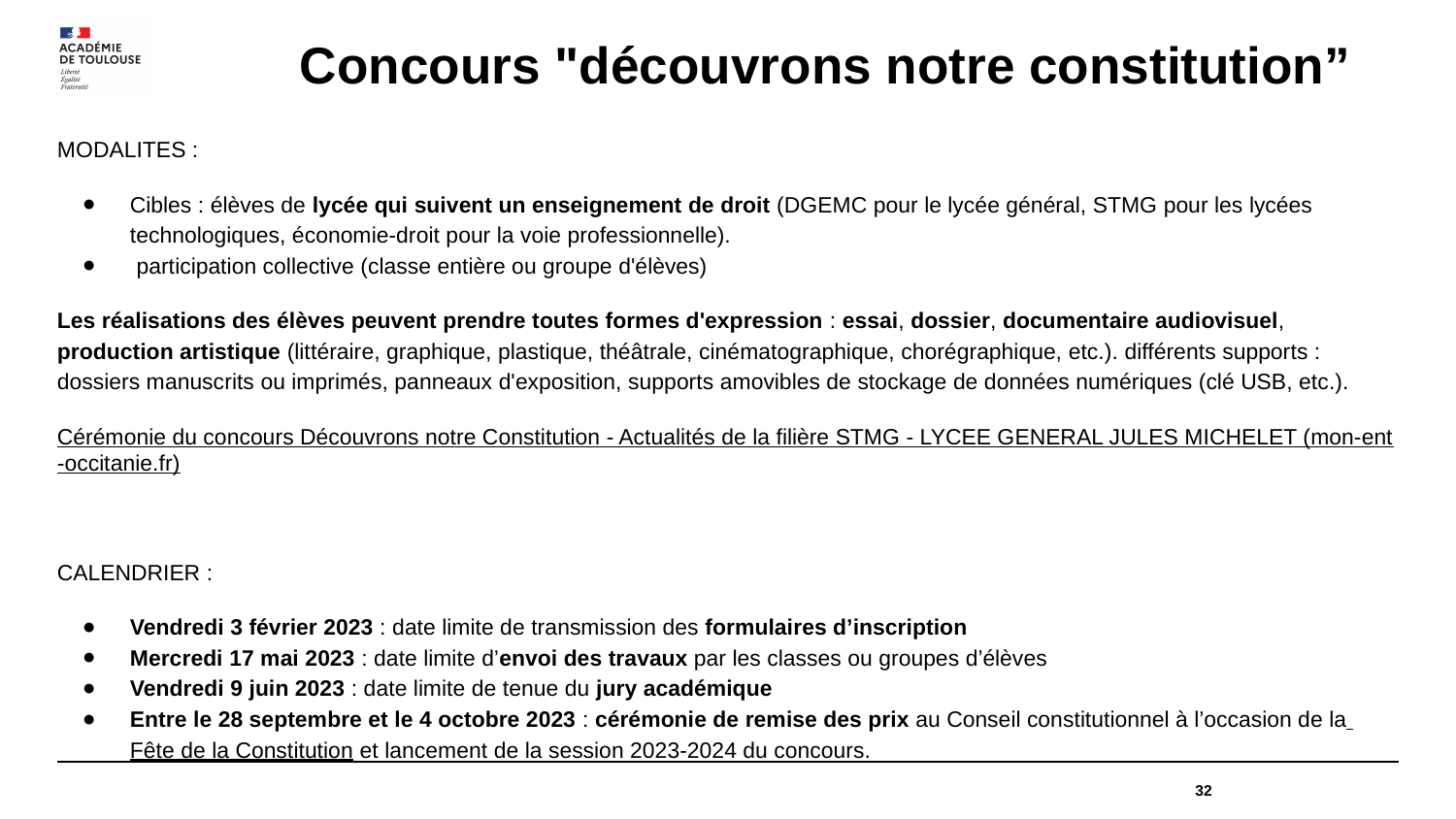

# Concours "découvrons notre constitution”
MODALITES :
Cibles : élèves de lycée qui suivent un enseignement de droit (DGEMC pour le lycée général, STMG pour les lycées technologiques, économie-droit pour la voie professionnelle).
 participation collective (classe entière ou groupe d'élèves)
Les réalisations des élèves peuvent prendre toutes formes d'expression : essai, dossier, documentaire audiovisuel, production artistique (littéraire, graphique, plastique, théâtrale, cinématographique, chorégraphique, etc.). différents supports : dossiers manuscrits ou imprimés, panneaux d'exposition, supports amovibles de stockage de données numériques (clé USB, etc.).
Cérémonie du concours Découvrons notre Constitution - Actualités de la filière STMG - LYCEE GENERAL JULES MICHELET (mon-ent-occitanie.fr)

CALENDRIER :
Vendredi 3 février 2023 : date limite de transmission des formulaires d’inscription
Mercredi 17 mai 2023 : date limite d’envoi des travaux par les classes ou groupes d’élèves
Vendredi 9 juin 2023 : date limite de tenue du jury académique
Entre le 28 septembre et le 4 octobre 2023 : cérémonie de remise des prix au Conseil constitutionnel à l’occasion de la Fête de la Constitution et lancement de la session 2023-2024 du concours.

32